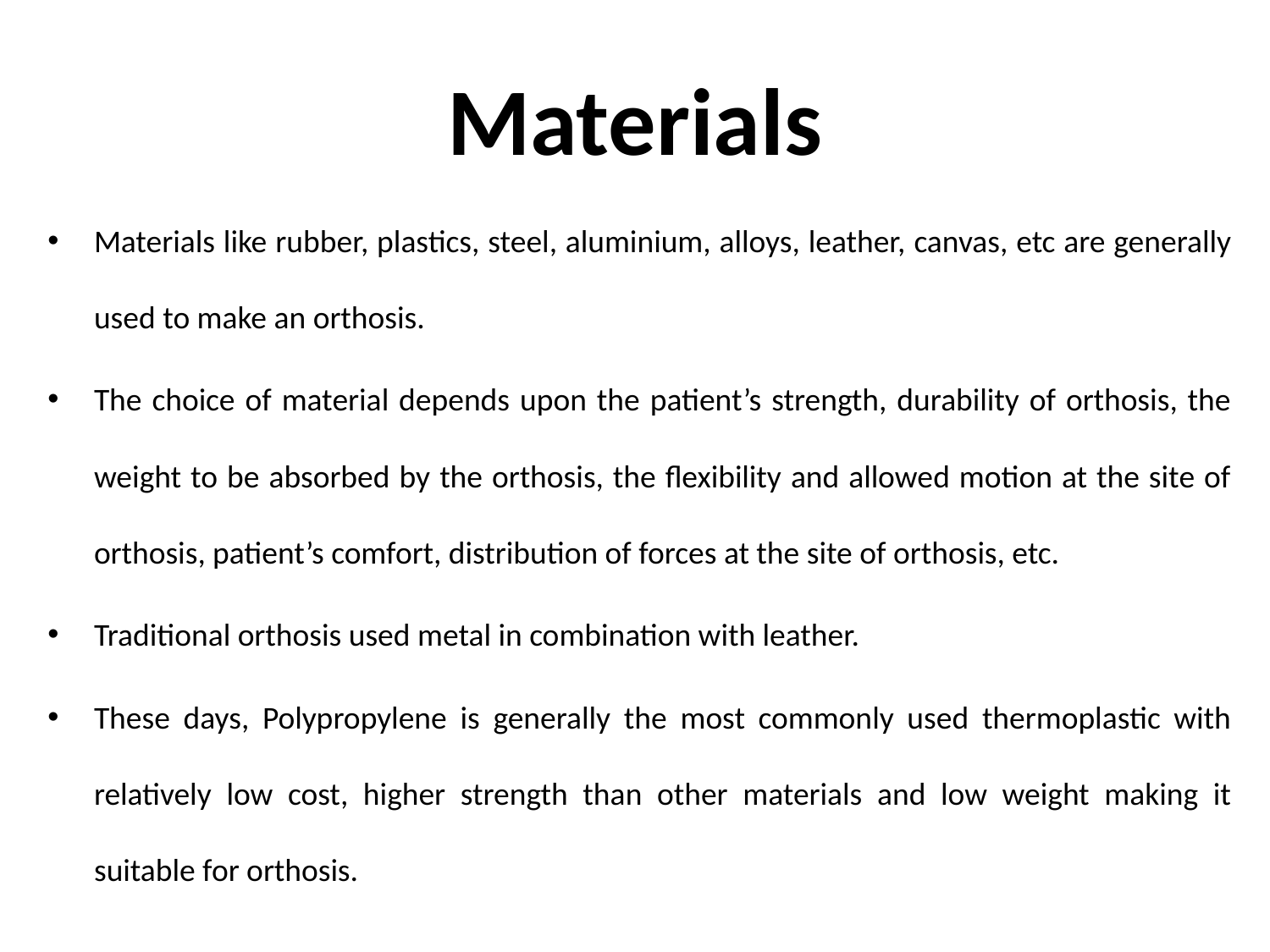

# Materials
Materials like rubber, plastics, steel, aluminium, alloys, leather, canvas, etc are generally used to make an orthosis.
The choice of material depends upon the patient’s strength, durability of orthosis, the weight to be absorbed by the orthosis, the flexibility and allowed motion at the site of orthosis, patient’s comfort, distribution of forces at the site of orthosis, etc.
Traditional orthosis used metal in combination with leather.
These days, Polypropylene is generally the most commonly used thermoplastic with relatively low cost, higher strength than other materials and low weight making it suitable for orthosis.